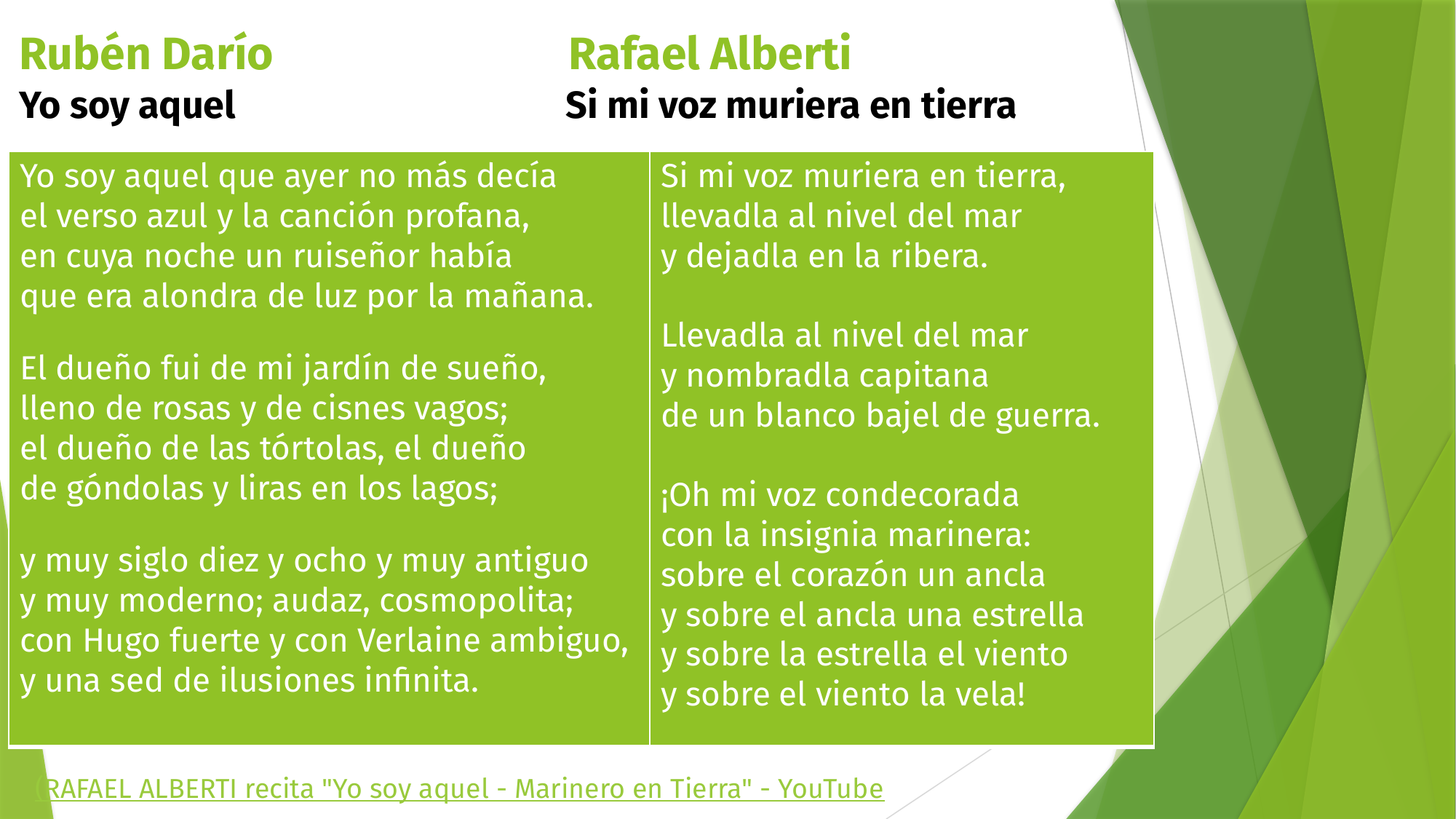

# Rubén Darío                       Rafael Alberti     Yo soy aquel                                     Si mi voz muriera en tierra
| Yo soy aquel que ayer no más decía el verso azul y la canción profana, en cuya noche un ruiseñor había que era alondra de luz por la mañana. El dueño fui de mi jardín de sueño, lleno de rosas y de cisnes vagos; el dueño de las tórtolas, el dueño de góndolas y liras en los lagos; y muy siglo diez y ocho y muy antiguo y muy moderno; audaz, cosmopolita; con Hugo fuerte y con Verlaine ambiguo, y una sed de ilusiones infinita. | Si mi voz muriera en tierra,  llevadla al nivel del mar  y dejadla en la ribera.     Llevadla al nivel del mar  y nombradla capitana  de un blanco bajel de guerra.     ¡Oh mi voz condecorada  con la insignia marinera:  sobre el corazón un ancla  y sobre el ancla una estrella  y sobre la estrella el viento  y sobre el viento la vela! |
| --- | --- |
(RAFAEL ALBERTI recita "Yo soy aquel - Marinero en Tierra" - YouTube